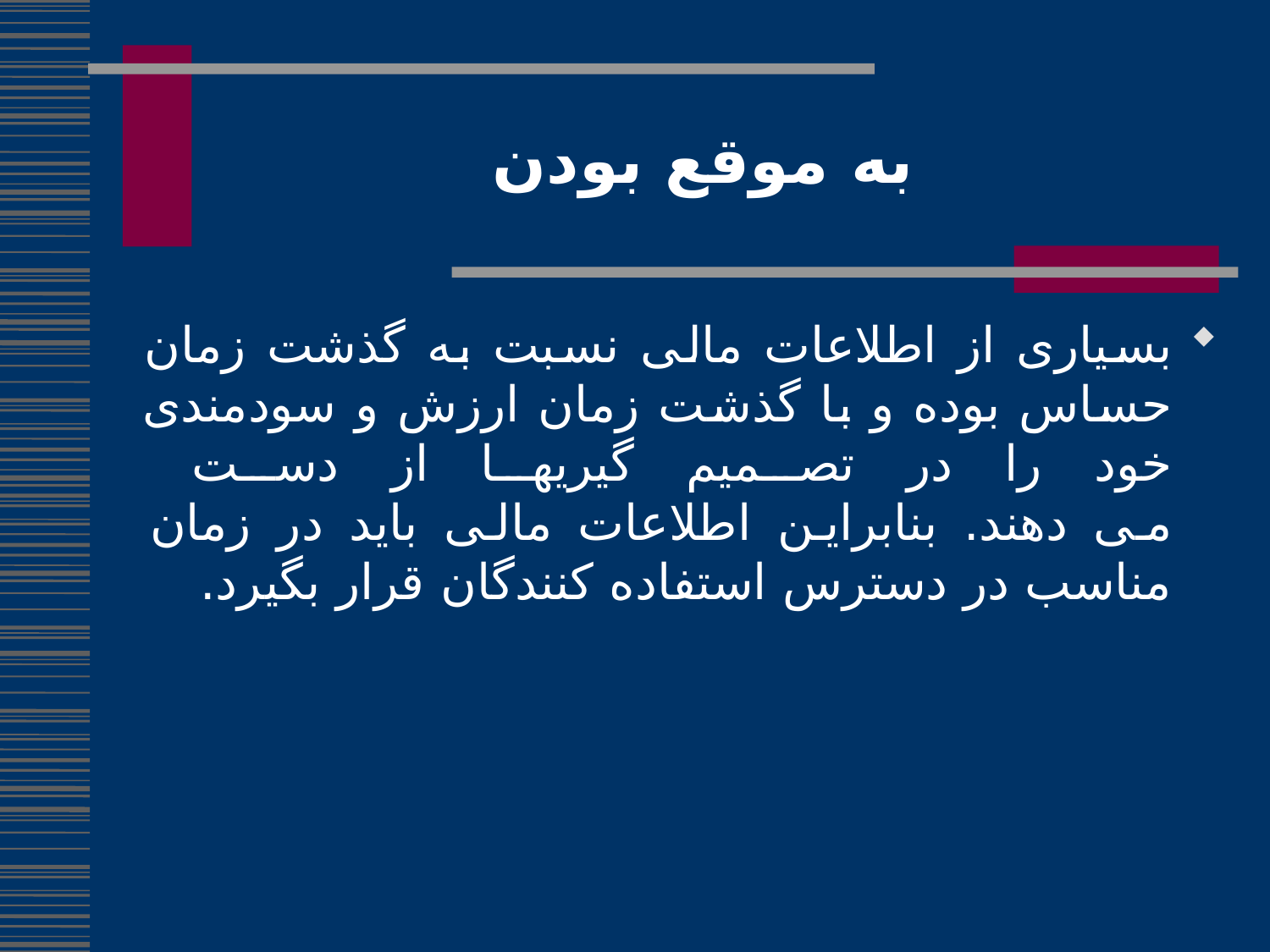

به موقع بودن
بسیاری از اطلاعات مالی نسبت به گذشت زمان حساس بوده و با گذشت زمان ارزش و سودمندی خود را در تصمیم گیریها از دست
می دهند. بنابراین اطلاعات مالی باید در زمان مناسب در دسترس استفاده کنندگان قرار بگیرد.

41